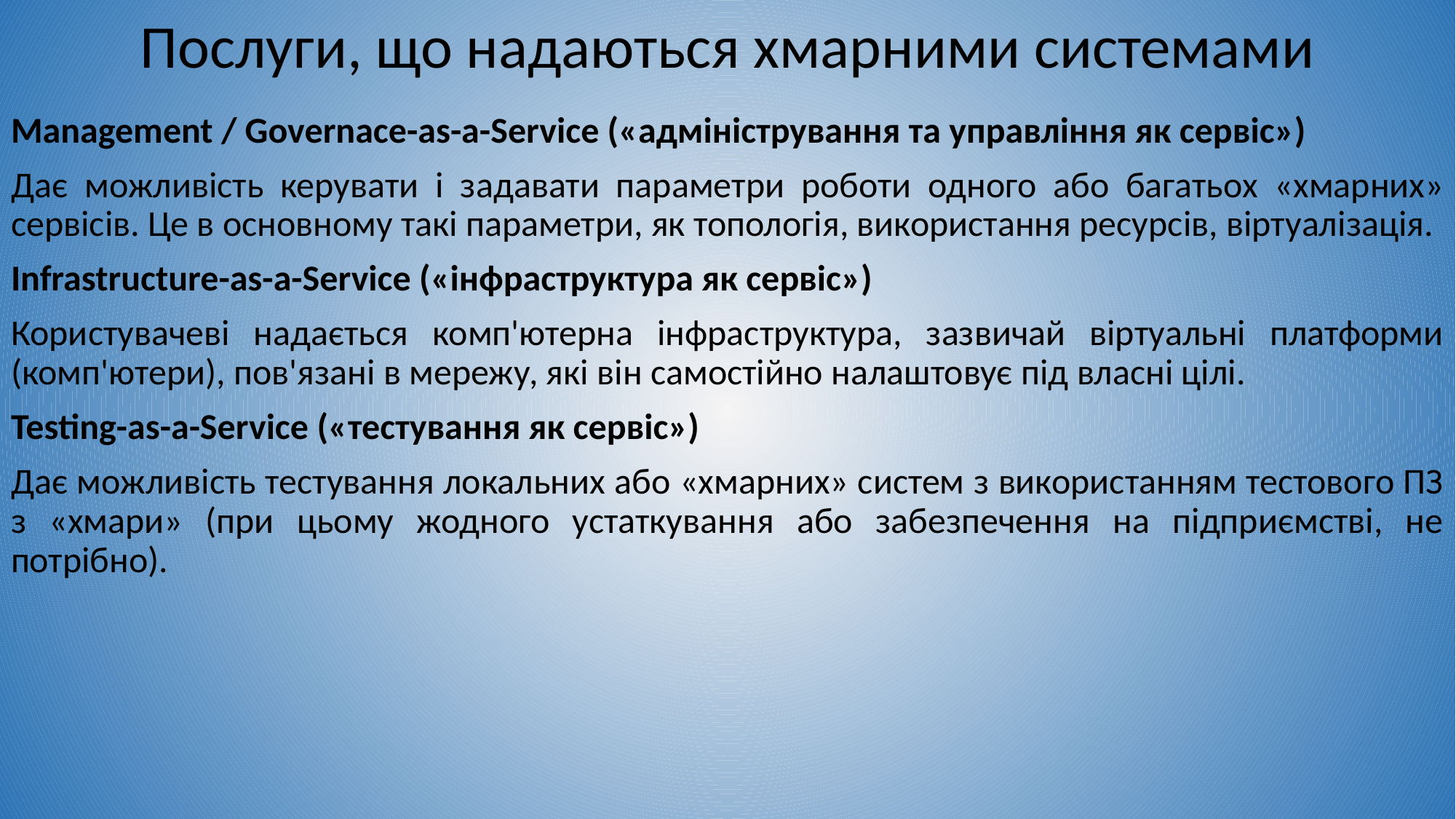

# Послуги, що надаються хмарними системами
Management / Governace-as-a-Service («адміністрування та управління як сервіс»)
Дає можливість керувати і задавати параметри роботи одного або багатьох «хмарних» сервісів. Це в основному такі параметри, як топологія, використання ресурсів, віртуалізація.
Infrastructure-as-a-Service («інфраструктура як сервіс»)
Користувачеві надається комп'ютерна інфраструктура, зазвичай віртуальні платформи (комп'ютери), пов'язані в мережу, які він самостійно налаштовує під власні цілі.
Testing-as-a-Service («тестування як сервіс»)
Дає можливість тестування локальних або «хмарних» систем з використанням тестового ПЗ з «хмари» (при цьому жодного устаткування або забезпечення на підприємстві, не потрібно).